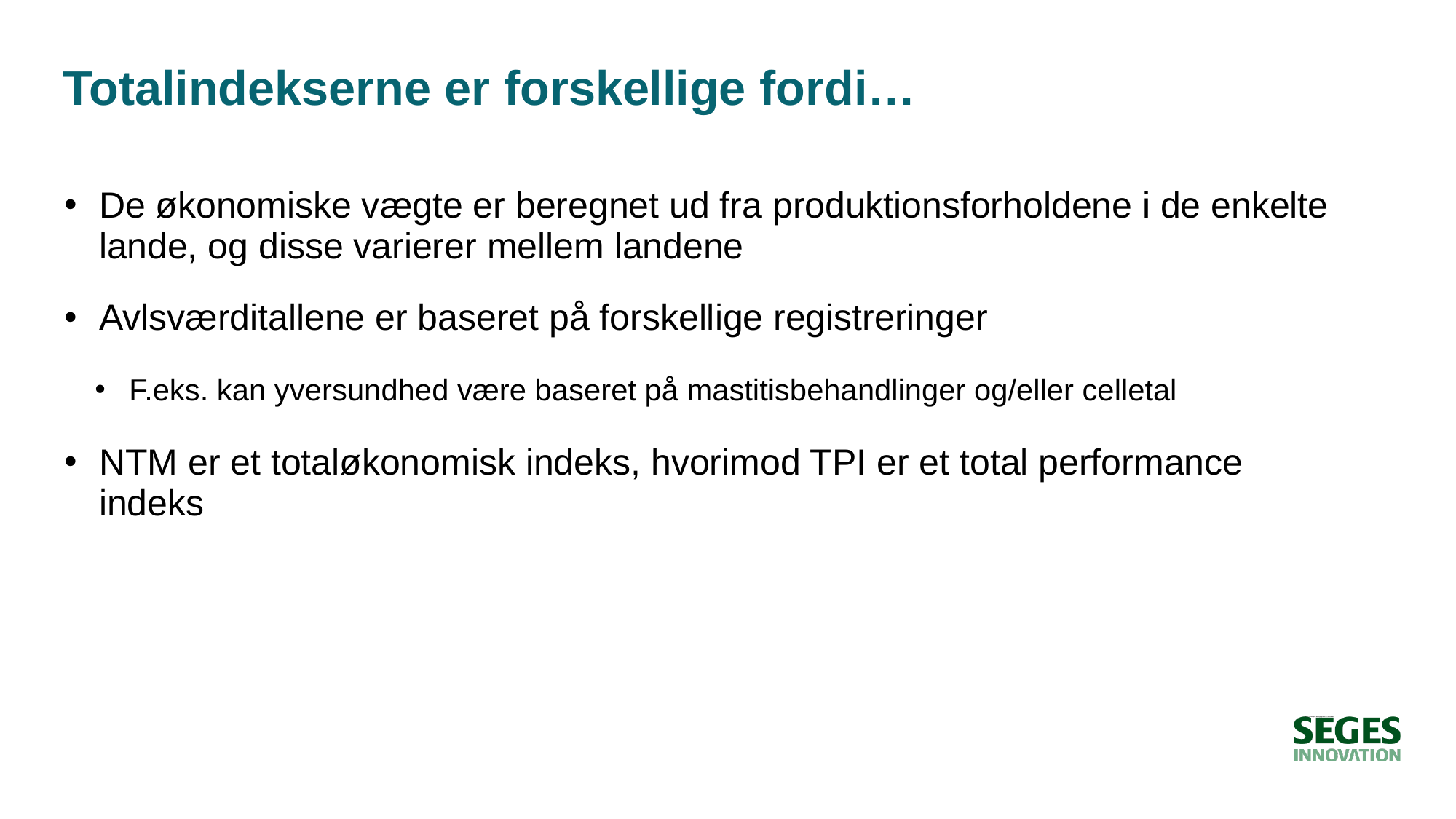

# Totalindekserne er forskellige fordi…
De økonomiske vægte er beregnet ud fra produktionsforholdene i de enkelte lande, og disse varierer mellem landene
Avlsværditallene er baseret på forskellige registreringer
F.eks. kan yversundhed være baseret på mastitisbehandlinger og/eller celletal
NTM er et totaløkonomisk indeks, hvorimod TPI er et total performance indeks